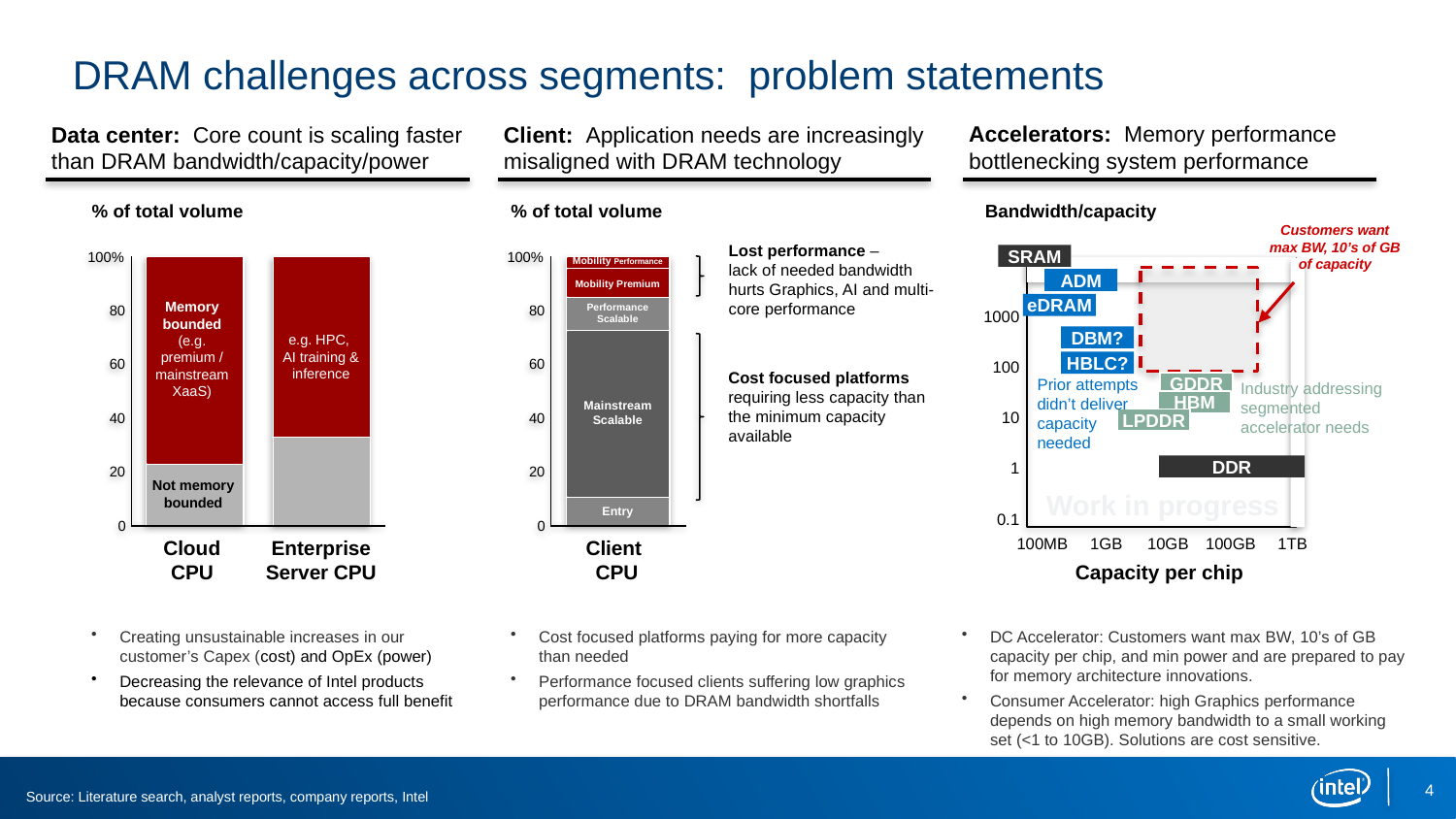

overall_0_132336803954484413 columns_2_132356797223791196 9_0_132336803960765045 4_1_132342923606233529
# DRAM challenges across segments:  problem statements
Accelerators:  Memory performance bottlenecking system performance
Data center:  Core count is scaling faster than DRAM bandwidth/capacity/power
Client:  Application needs are increasingly misaligned with DRAM technology
% of total volume
% of total volume
Bandwidth/capacity

Customers want max BW, 10’s of GB of capacity
Lost performance –
lack of needed bandwidth hurts Graphics, AI and multi-core performance
SRAM
Mobility Performance

ADM
Mobility Premium
eDRAM
Memory bounded
(e.g. premium / mainstream XaaS)
Performance Scalable
1000
e.g. HPC,
AI training & inference
DBM?

HBLC?
100
Cost focused platforms requiring less capacity than the minimum capacity available
GDDR
Prior attempts didn’t deliver capacity needed
Industry addressing segmented accelerator needs
HBM
Mainstream Scalable
10
LPDDR
DDR
1
Not memory bounded
Work in progress
Entry
0.1
100MB
1GB
10GB
100GB
1TB
Cloud
CPU
Enterprise Server CPU
Client
CPU
Capacity per chip
Creating unsustainable increases in our customer’s Capex (cost) and OpEx (power)
Decreasing the relevance of Intel products because consumers cannot access full benefit
Cost focused platforms paying for more capacity than needed
Performance focused clients suffering low graphics performance due to DRAM bandwidth shortfalls
DC Accelerator: Customers want max BW, 10’s of GB capacity per chip, and min power and are prepared to pay for memory architecture innovations.
Consumer Accelerator: high Graphics performance depends on high memory bandwidth to a small working set (<1 to 10GB). Solutions are cost sensitive.
4
Source: Literature search, analyst reports, company reports, Intel